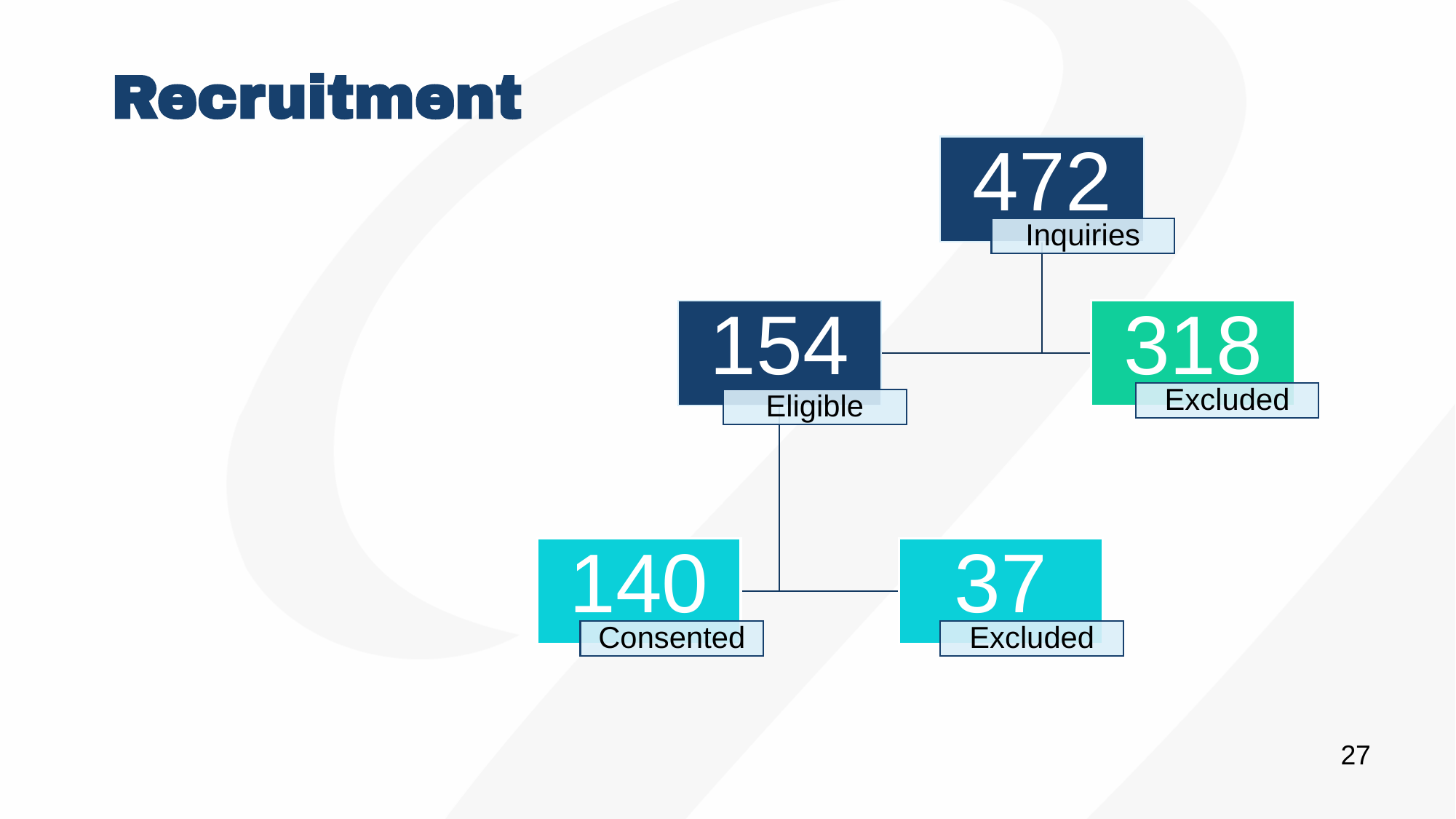

# Recruitment
472
Inquiries
154
Eligible
140
Consented
37
Excluded
318
Excluded